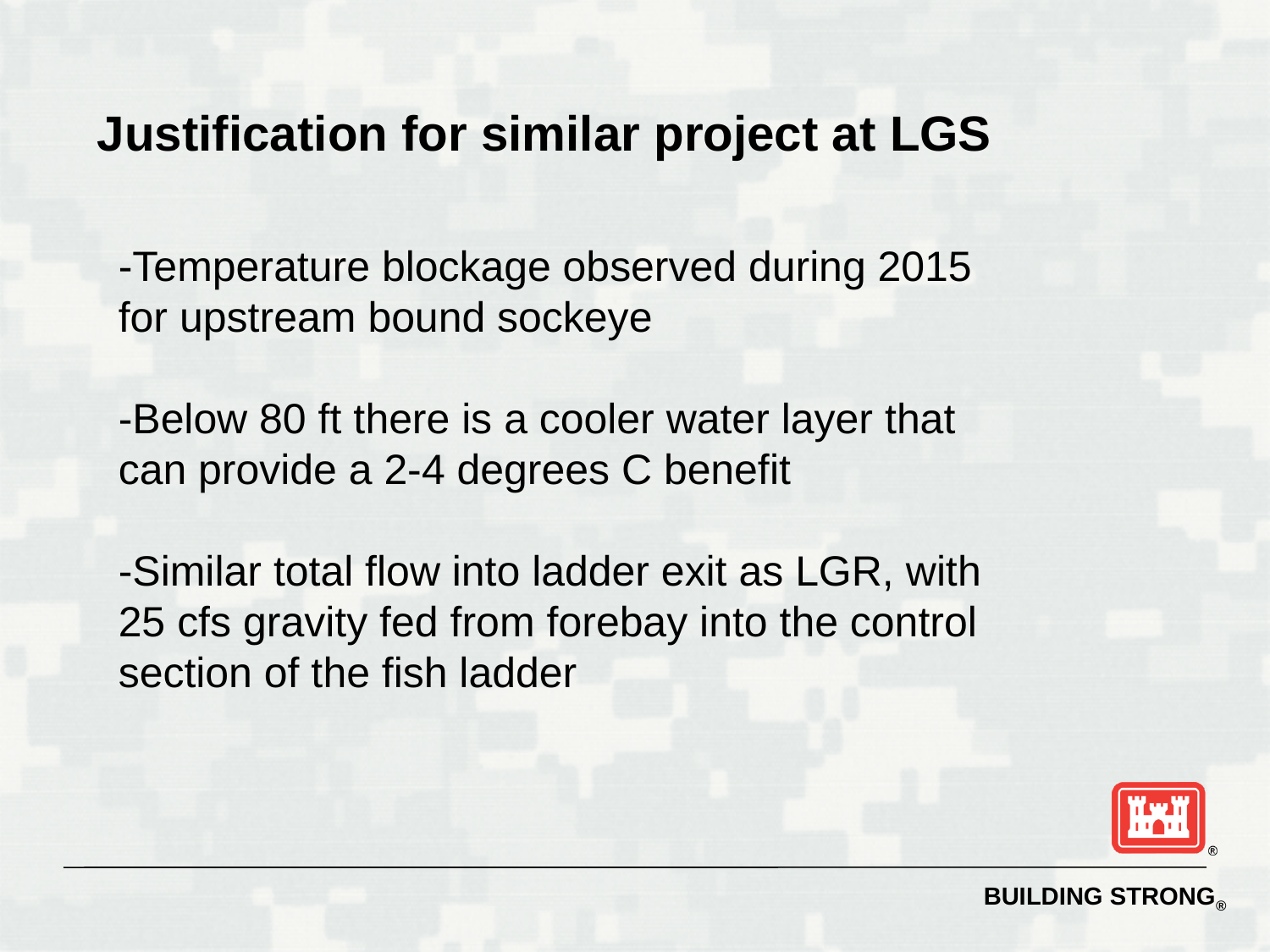

Justification for similar project at LGS
-Temperature blockage observed during 2015 for upstream bound sockeye

-Below 80 ft there is a cooler water layer that can provide a 2-4 degrees C benefit

-Similar total flow into ladder exit as LGR, with 25 cfs gravity fed from forebay into the control section of the fish ladder